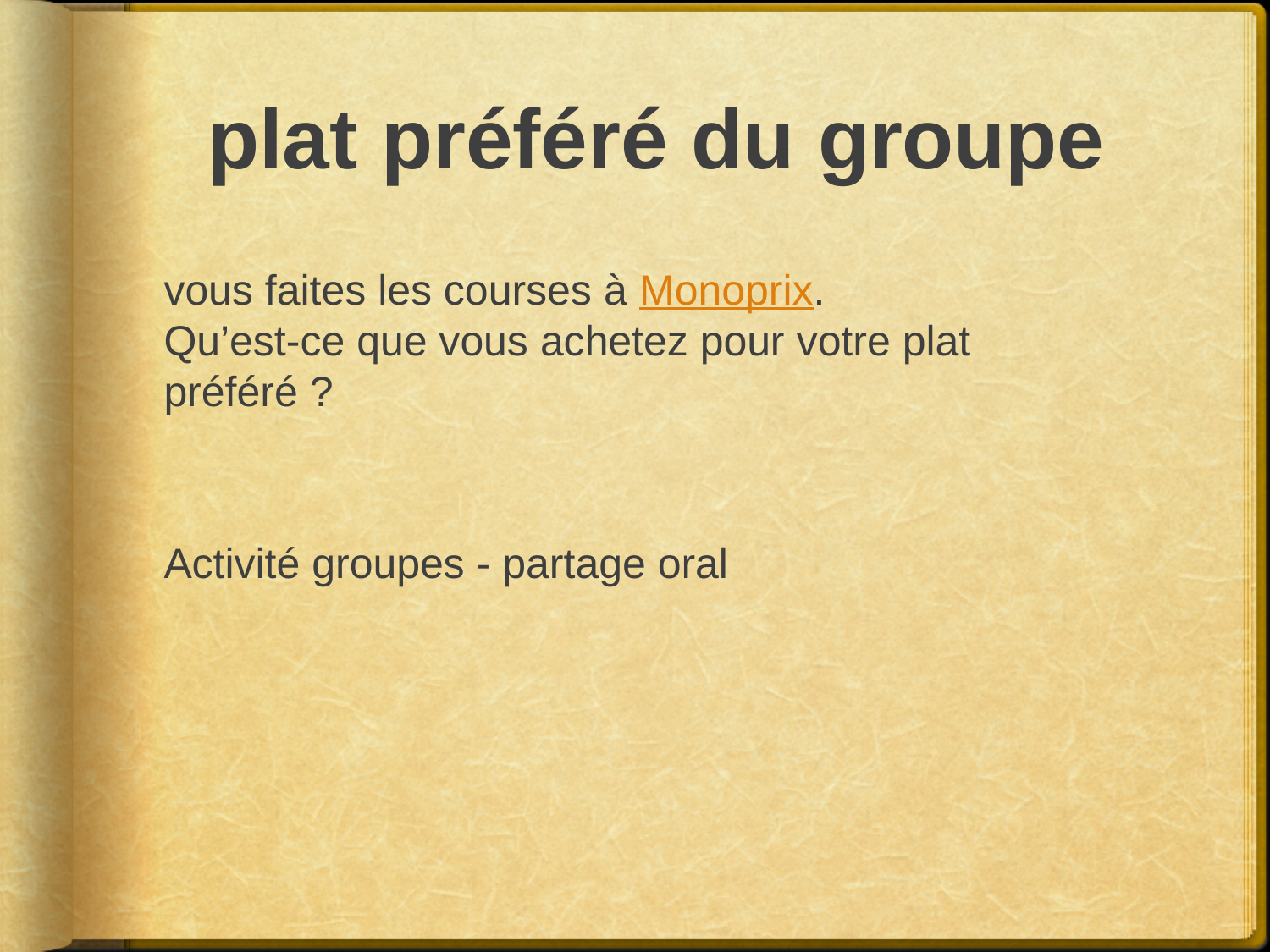

# plat préféré du groupe
vous faites les courses à Monoprix.
Qu’est-ce que vous achetez pour votre plat préféré ?

Activité groupes - partage oral